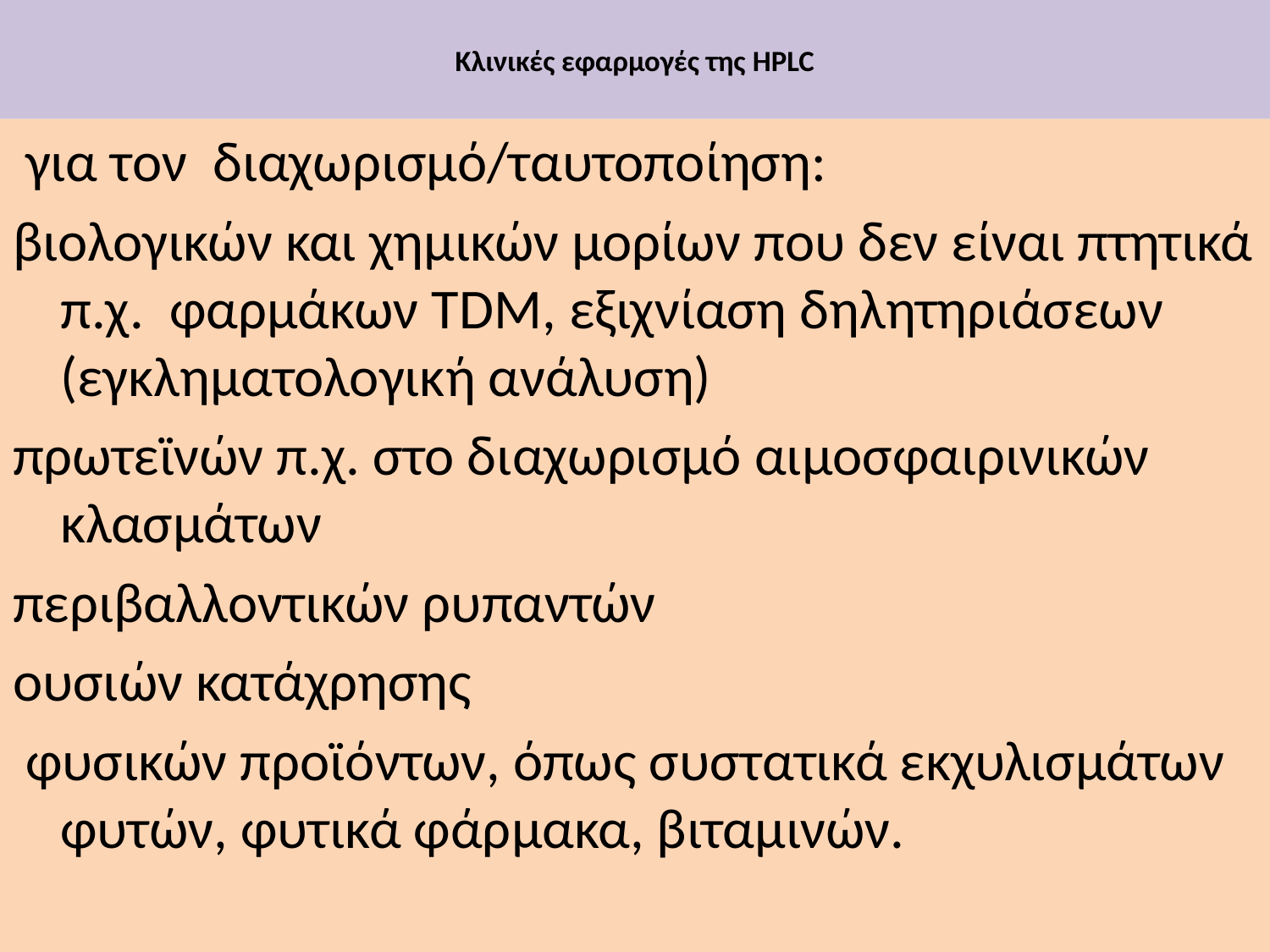

# Κλινικές εφαρμογές της HPLC
 για τον  διαχωρισμό/ταυτοποίηση:
βιολογικών και χημικών μορίων που δεν είναι πτητικά π.χ.  φαρμάκων TDM, εξιχνίαση δηλητηριάσεων (εγκληματολογική ανάλυση)
πρωτεϊνών π.χ. στο διαχωρισμό αιμοσφαιρινικών κλασμάτων
περιβαλλοντικών ρυπαντών
ουσιών κατάχρησης
 φυσικών προϊόντων, όπως συστατικά εκχυλισμάτων φυτών, φυτικά φάρμακα, βιταμινών.